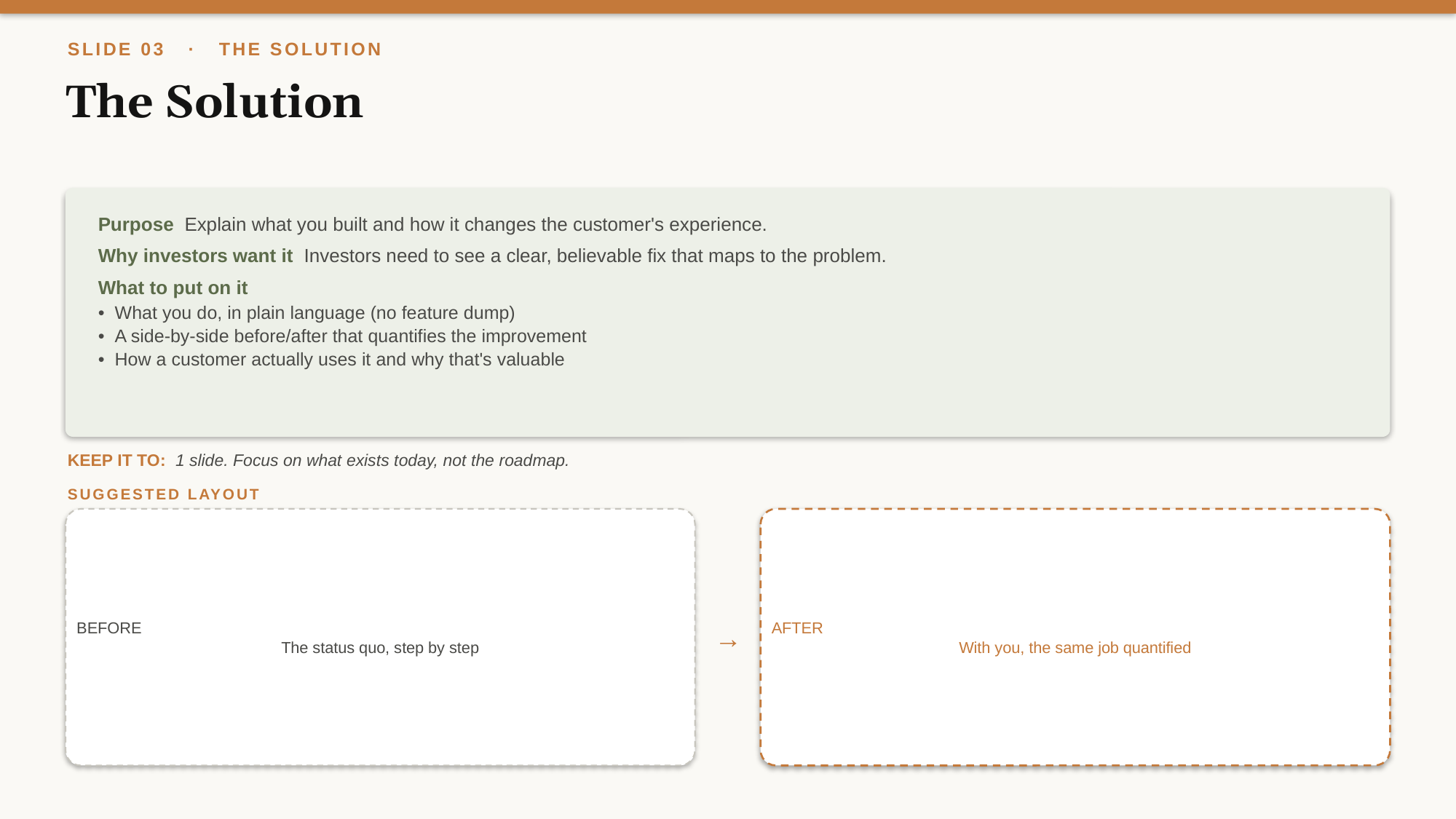

SLIDE 03   ·   THE SOLUTION
The Solution
Purpose  Explain what you built and how it changes the customer's experience.
Why investors want it  Investors need to see a clear, believable fix that maps to the problem.
What to put on it
•  What you do, in plain language (no feature dump)
•  A side-by-side before/after that quantifies the improvement
•  How a customer actually uses it and why that's valuable
KEEP IT TO:  1 slide. Focus on what exists today, not the roadmap.
SUGGESTED LAYOUT
BEFORE
The status quo, step by step
AFTER
With you, the same job quantified
→